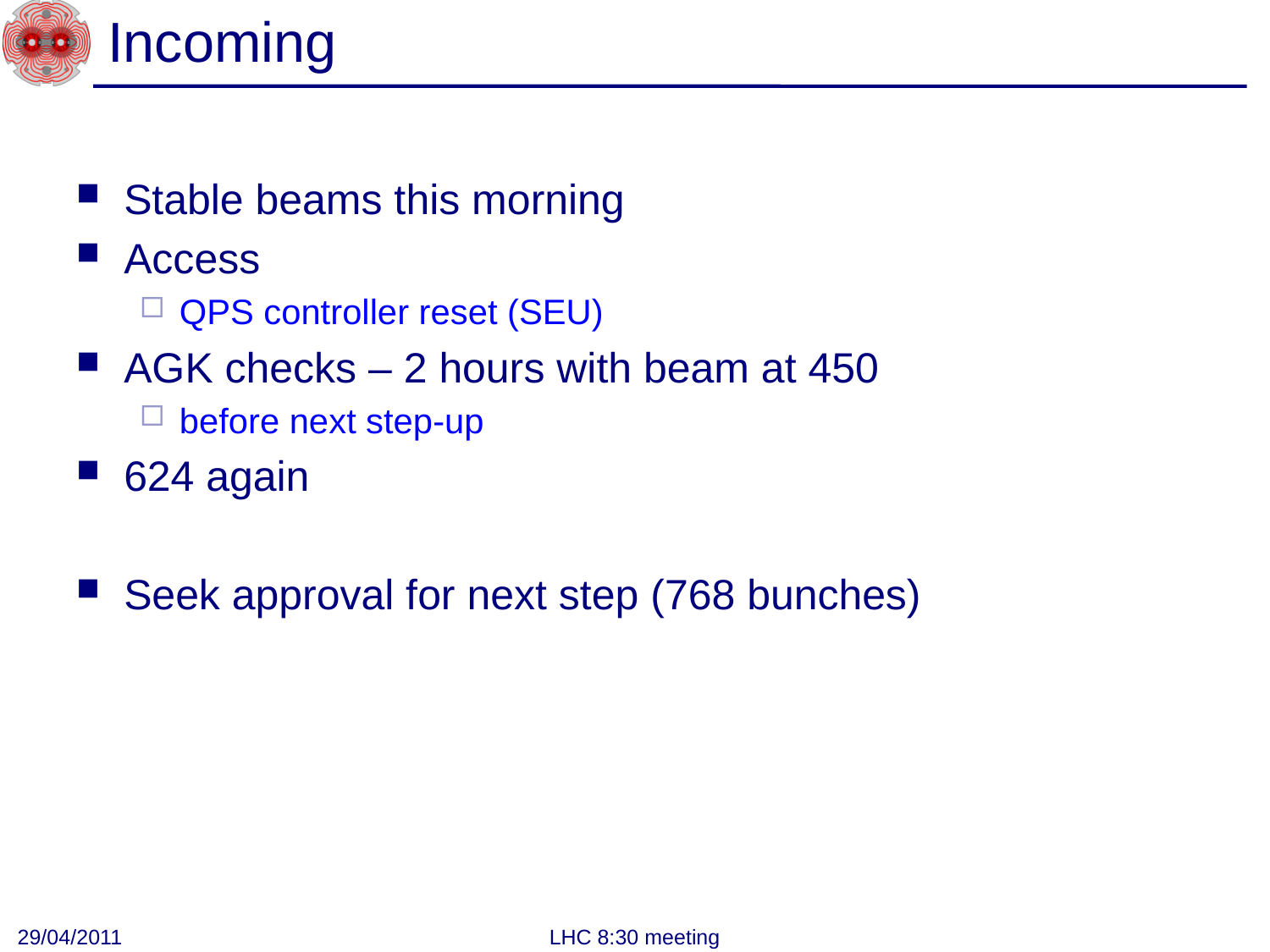

# Incoming
Stable beams this morning
Access
QPS controller reset (SEU)
AGK checks – 2 hours with beam at 450
before next step-up
624 again

Seek approval for next step (768 bunches)
29/04/2011
LHC 8:30 meeting